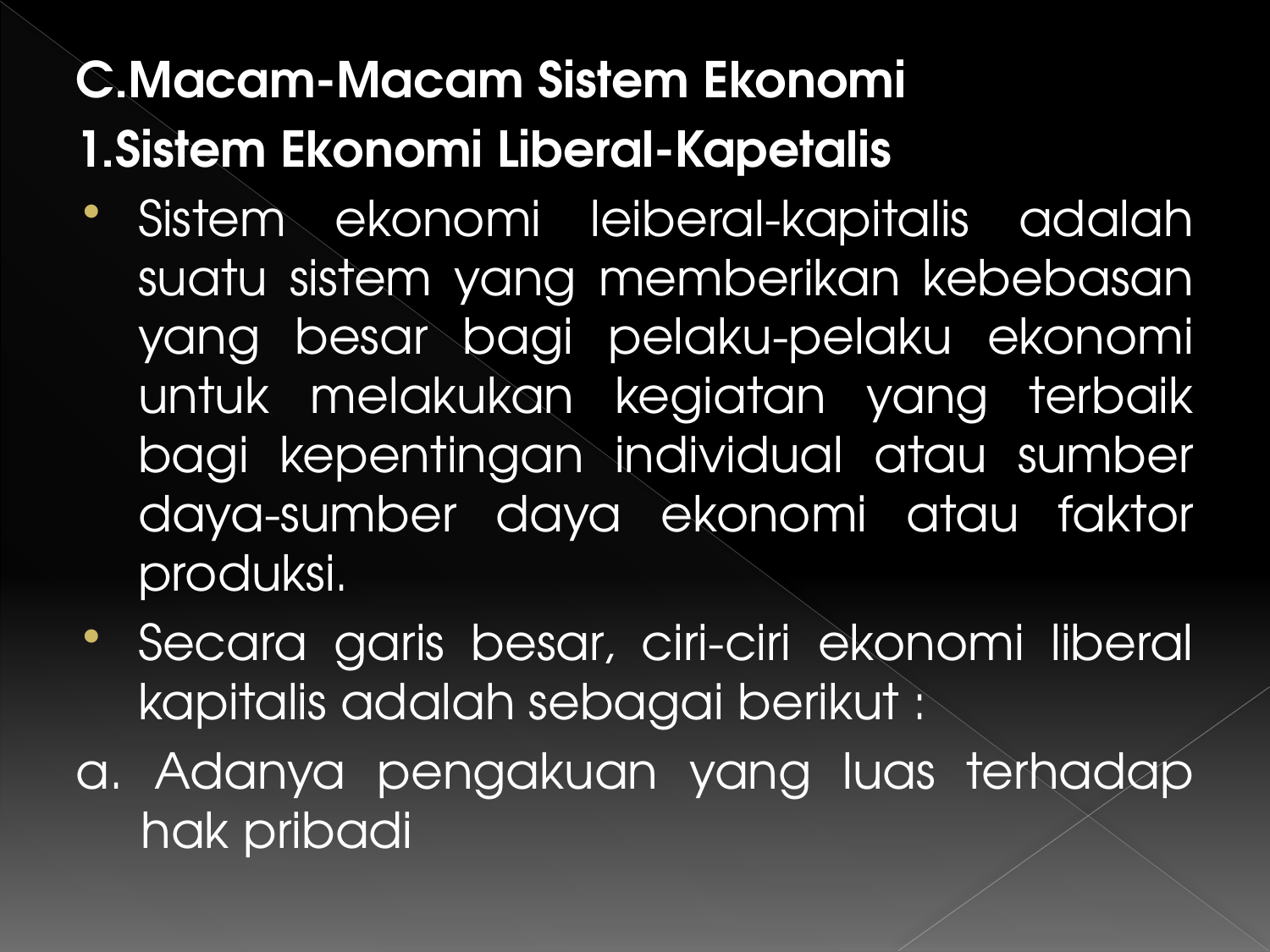

C.Macam-Macam Sistem Ekonomi
1.Sistem Ekonomi Liberal-Kapetalis
Sistem ekonomi leiberal-kapitalis adalah suatu sistem yang memberikan kebebasan yang besar bagi pelaku-pelaku ekonomi untuk melakukan kegiatan yang terbaik bagi kepentingan individual atau sumber daya-sumber daya ekonomi atau faktor produksi.
Secara garis besar, ciri-ciri ekonomi liberal kapitalis adalah sebagai berikut :
a. Adanya pengakuan yang luas terhadap hak pribadi